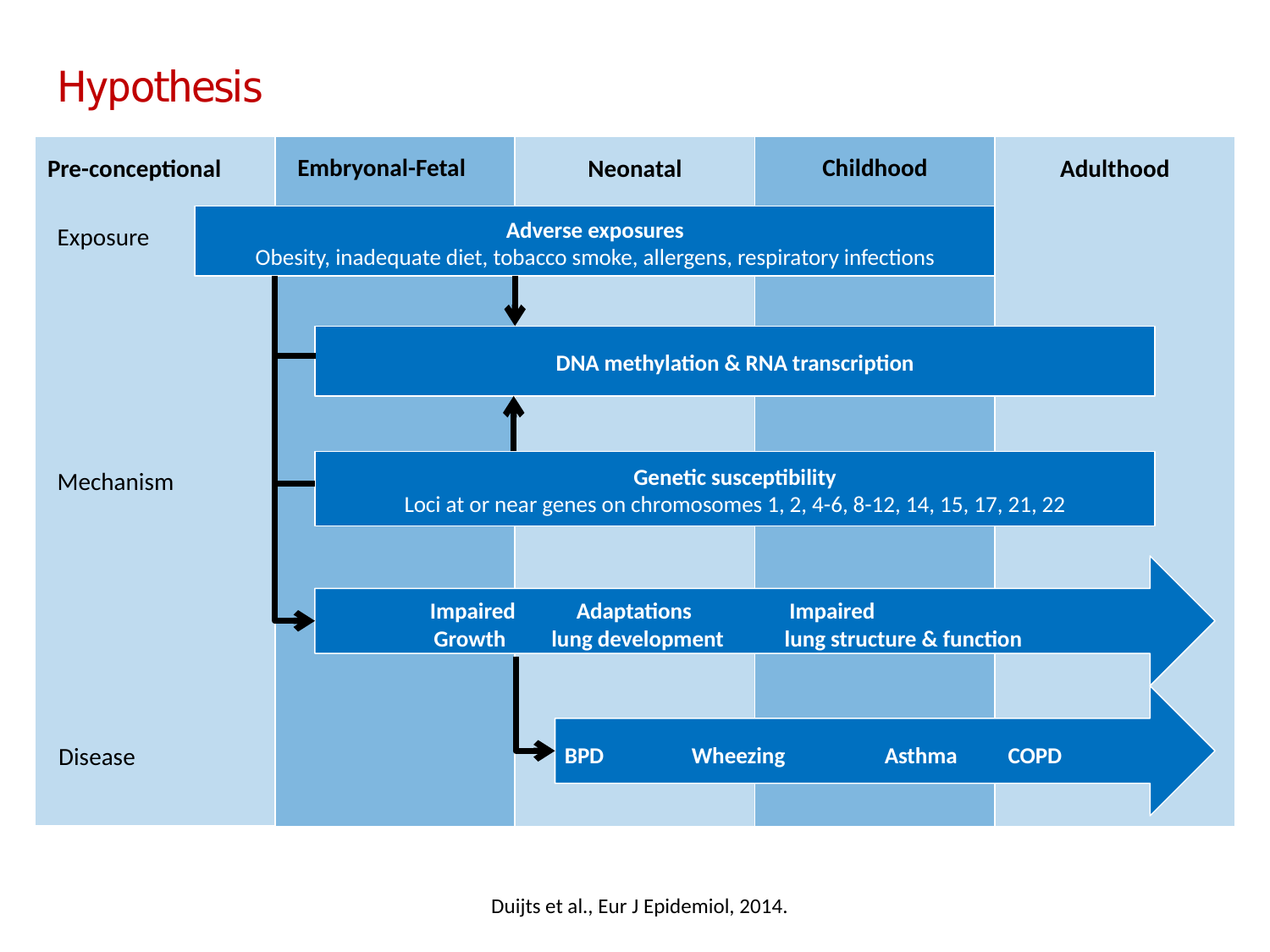

Hypothesis

Childhood
Embryonal-Fetal
Pre-conceptional
Neonatal
Adulthood

Adverse exposures
Obesity, inadequate diet, tobacco smoke, allergens, respiratory infections
Exposure

DNA methylation & RNA transcription

Genetic susceptibility
Loci at or near genes on chromosomes 1, 2, 4-6, 8-12, 14, 15, 17, 21, 22
Mechanism

                  Impaired            Adaptations	             Impaired
                  Growth         lung development            lung structure & function

BPD	Wheezing	             Asthma          COPD
Disease
Duijts et al., Eur J Epidemiol, 2014.